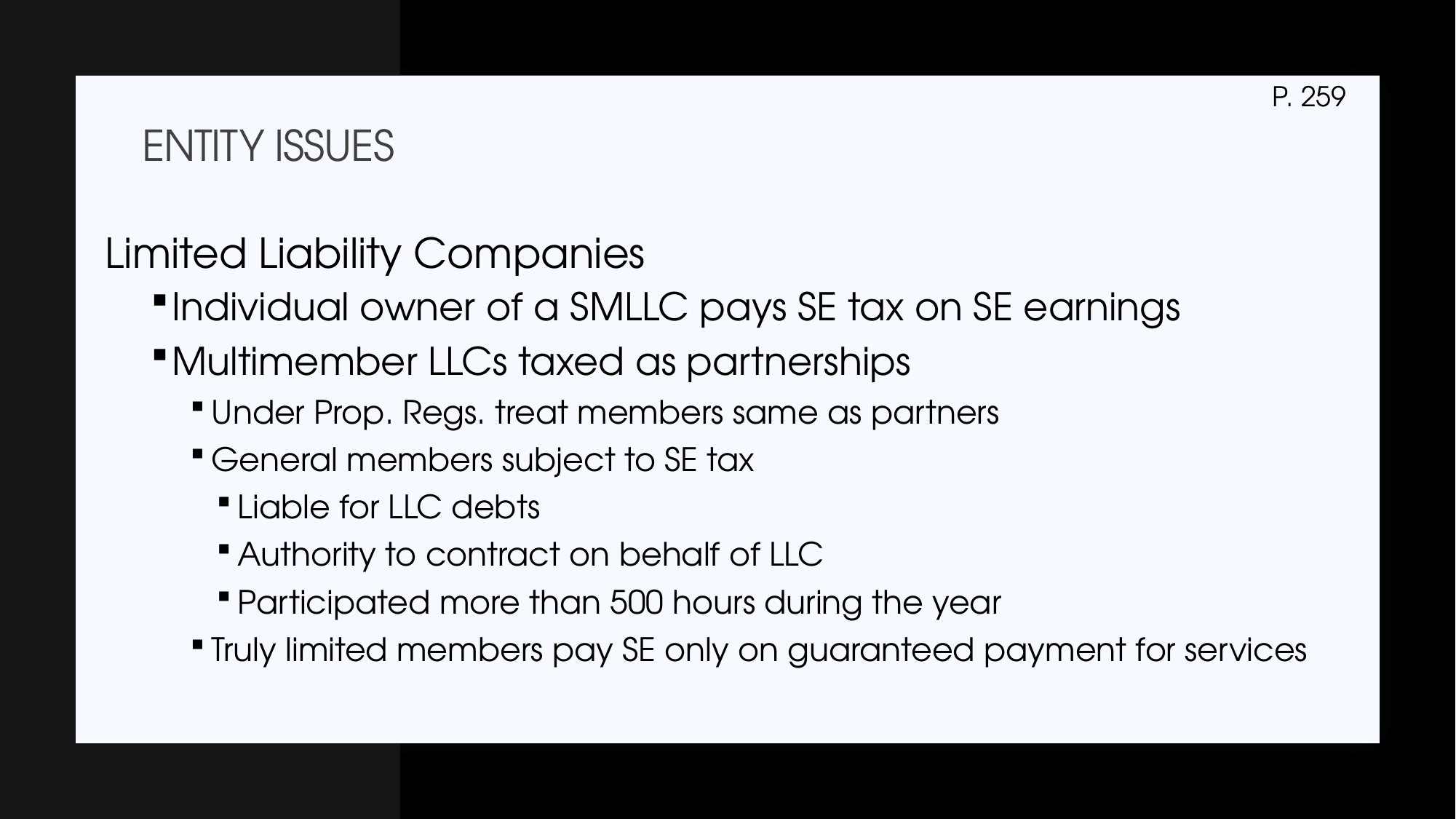

P. 259
# Entity issues
Limited Liability Companies
Individual owner of a SMLLC pays SE tax on SE earnings
Multimember LLCs taxed as partnerships
Under Prop. Regs. treat members same as partners
General members subject to SE tax
Liable for LLC debts
Authority to contract on behalf of LLC
Participated more than 500 hours during the year
Truly limited members pay SE only on guaranteed payment for services